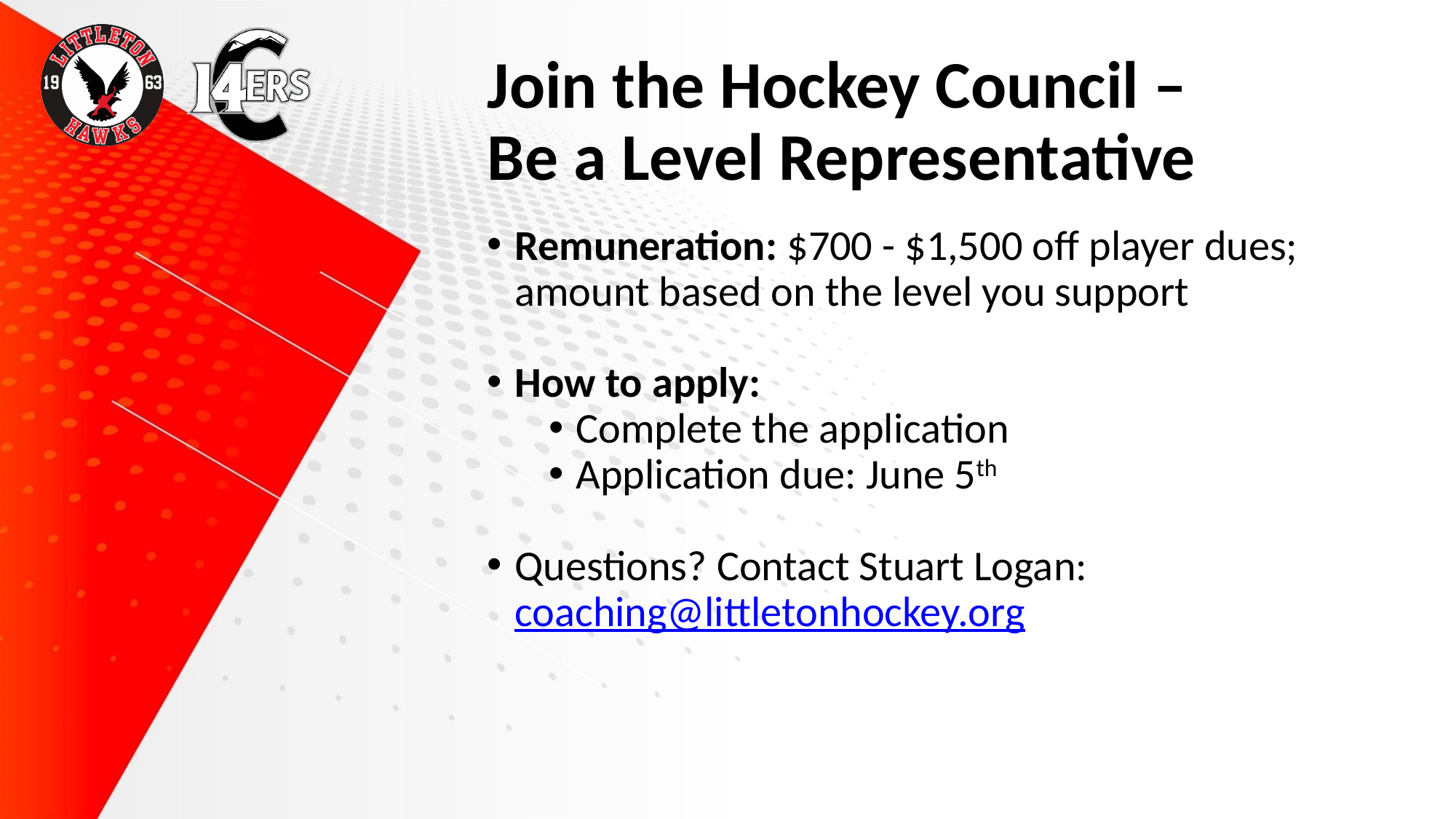

# Join the Hockey Council – Be a Level Representative
Remuneration: $700 - $1,500 off player dues; amount based on the level you support

How to apply:
Complete the application
Application due: June 5th

Questions? Contact Stuart Logan:  coaching@littletonhockey.org